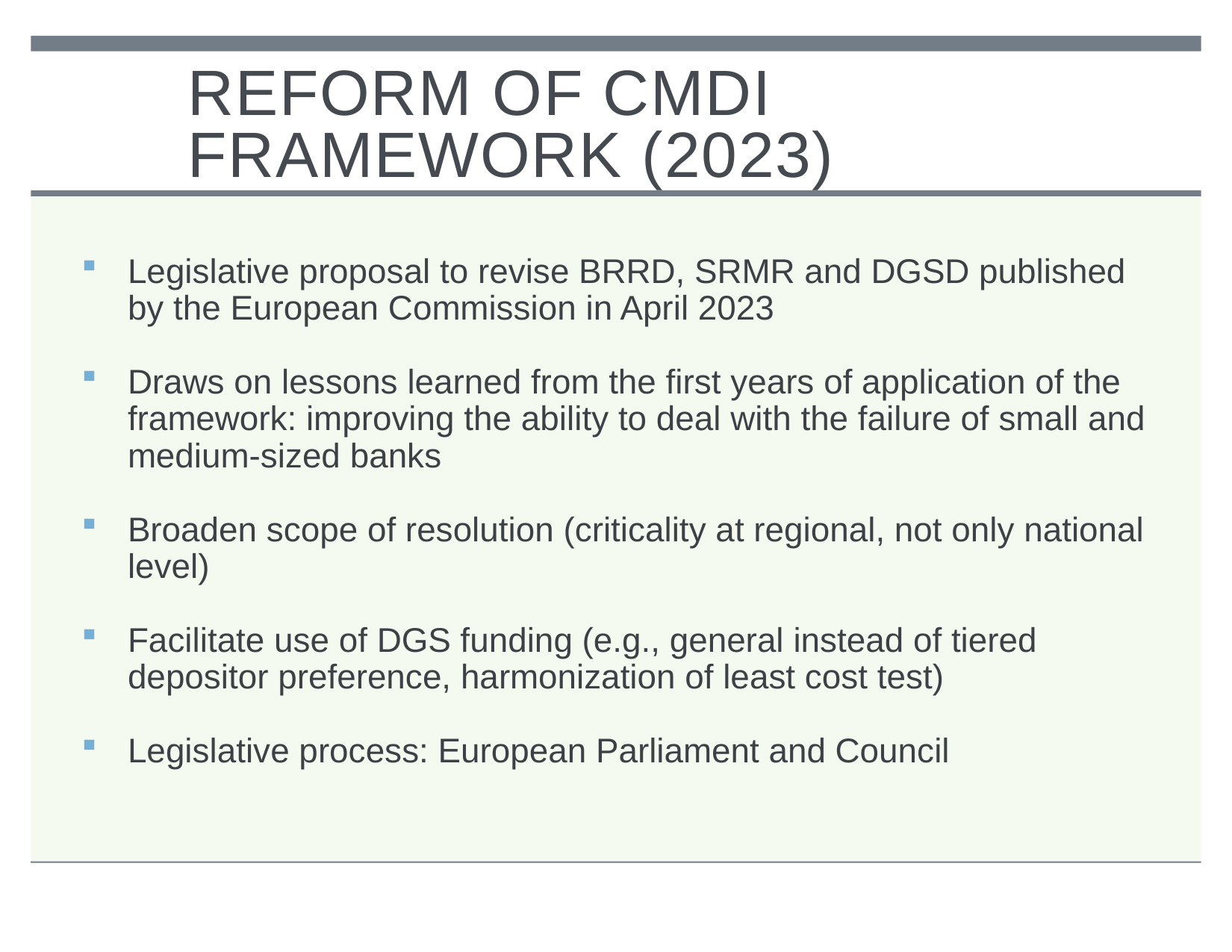

REFORM of CMDI framework (2023)

Legislative proposal to revise BRRD, SRMR and DGSD published by the European Commission in April 2023

Draws on lessons learned from the first years of application of the framework: improving the ability to deal with the failure of small and medium-sized banks

Broaden scope of resolution (criticality at regional, not only national level)

Facilitate use of DGS funding (e.g., general instead of tiered depositor preference, harmonization of least cost test)

Legislative process: European Parliament and Council